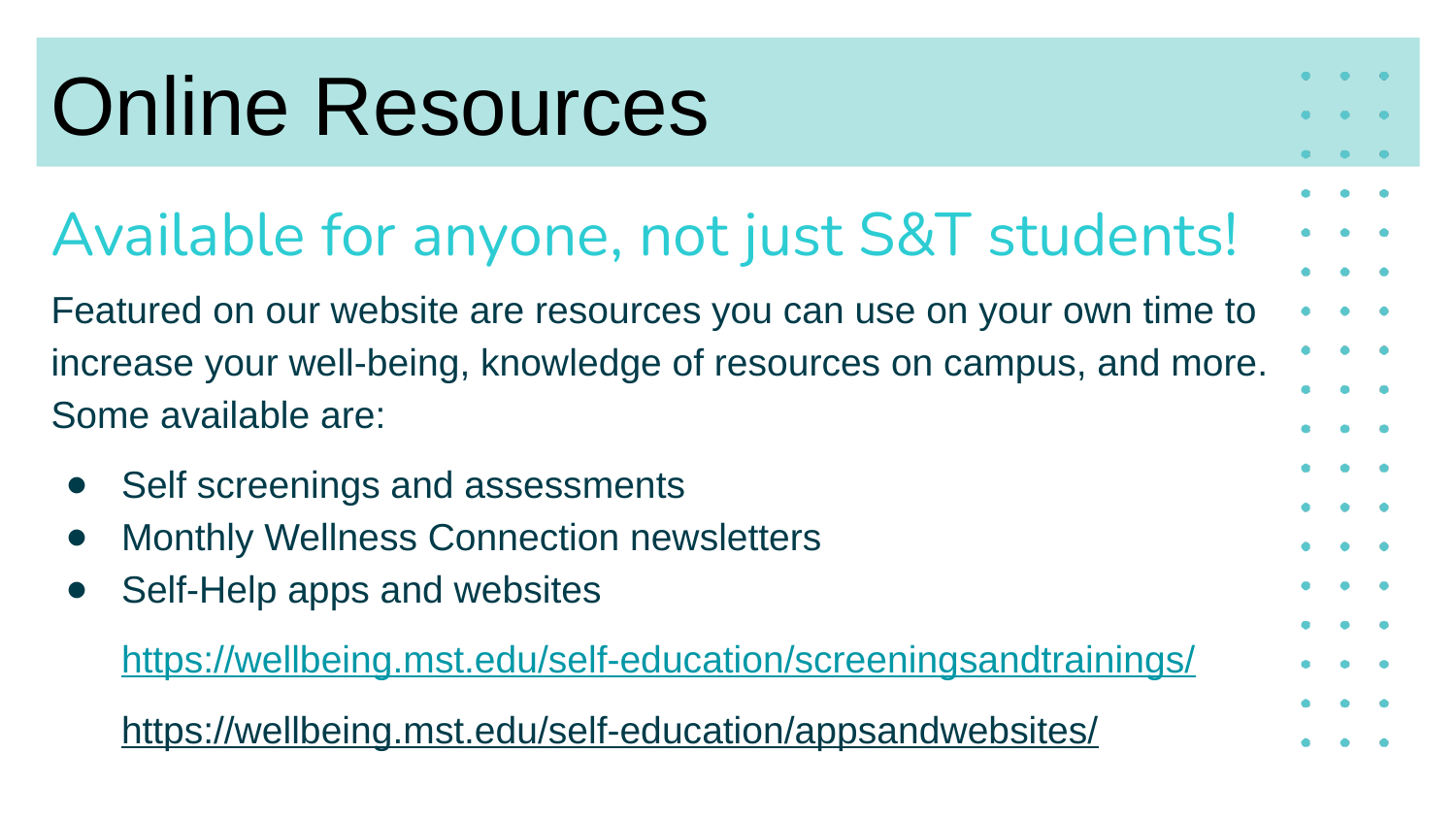

# Online Resources
Available for anyone, not just S&T students!
Featured on our website are resources you can use on your own time to increase your well-being, knowledge of resources on campus, and more. Some available are:
Self screenings and assessments
Monthly Wellness Connection newsletters
Self-Help apps and websites
https://wellbeing.mst.edu/self-education/screeningsandtrainings/
https://wellbeing.mst.edu/self-education/appsandwebsites/